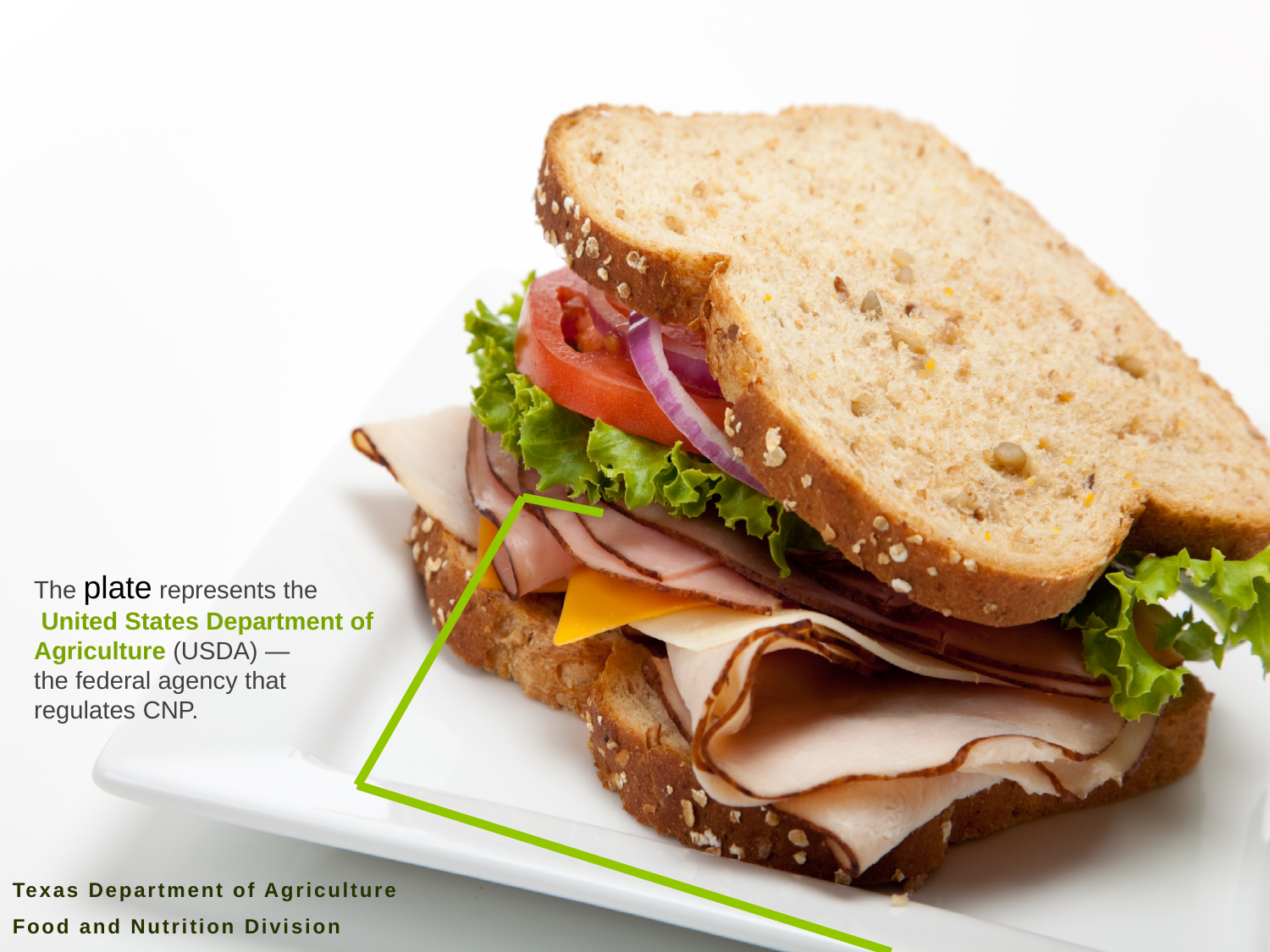

The plate represents the                     United States Department of Agriculture (USDA) —
the federal agency that          regulates CNP.

Texas Department of Agriculture
Food and Nutrition Division